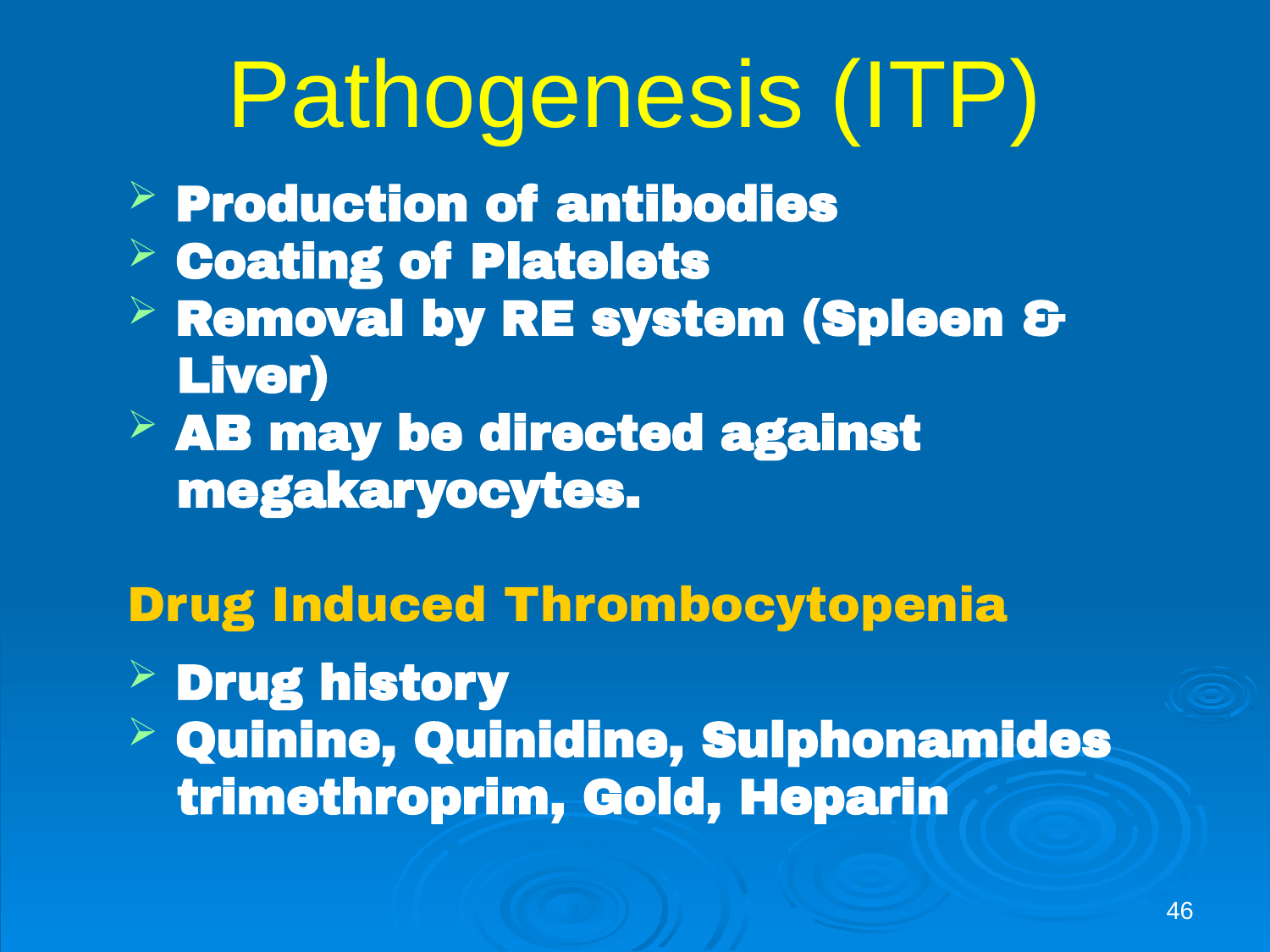

# Pathogenesis (ITP)
 Production of antibodies
 Coating of Platelets
 Removal by RE system (Spleen &
   Liver)
 AB may be directed against
   megakaryocytes.

Drug Induced Thrombocytopenia

 Drug history
 Quinine, Quinidine, Sulphonamides
   trimethroprim, Gold, Heparin

46